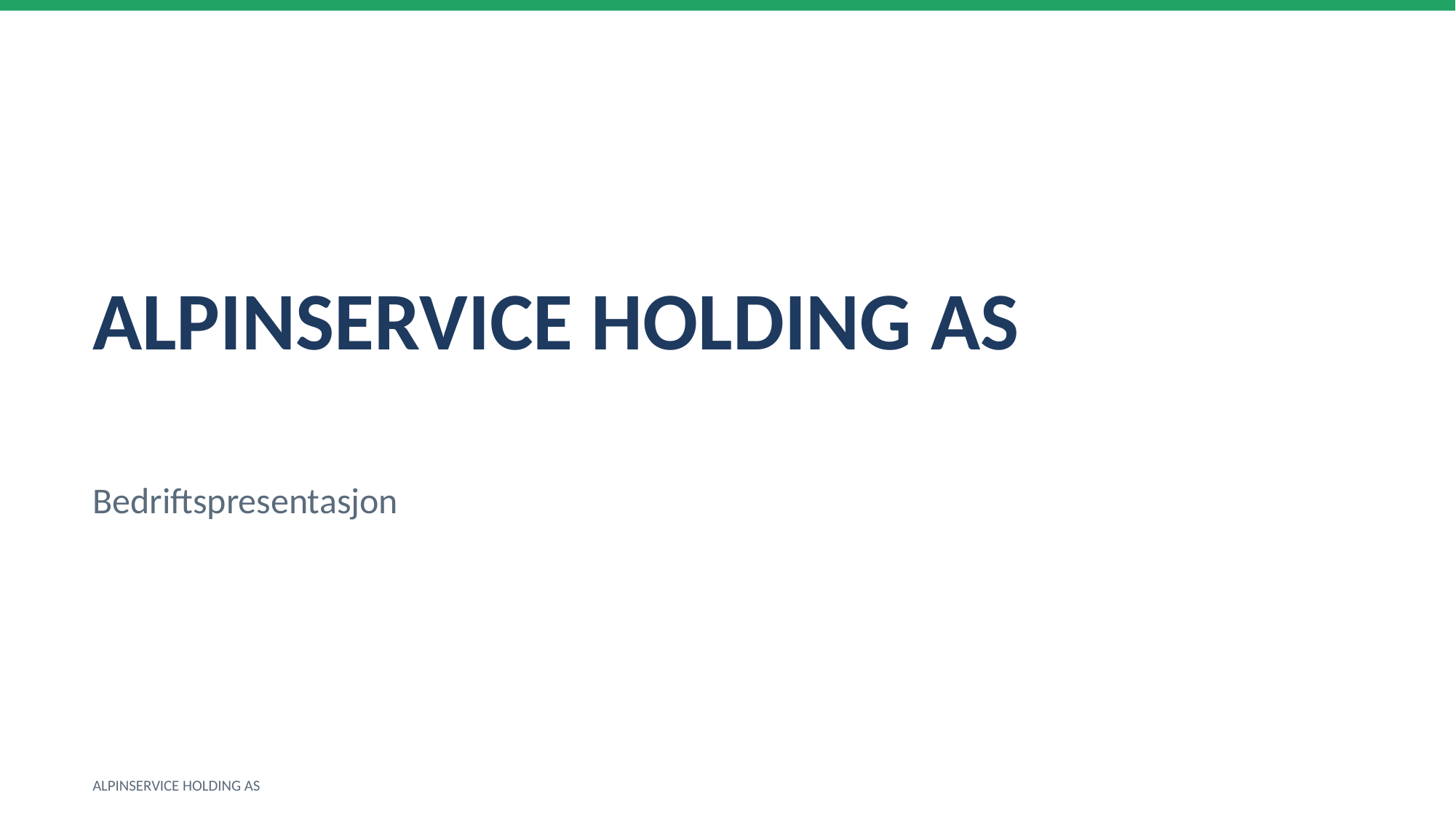

ALPINSERVICE HOLDING AS
Bedriftspresentasjon
ALPINSERVICE HOLDING AS